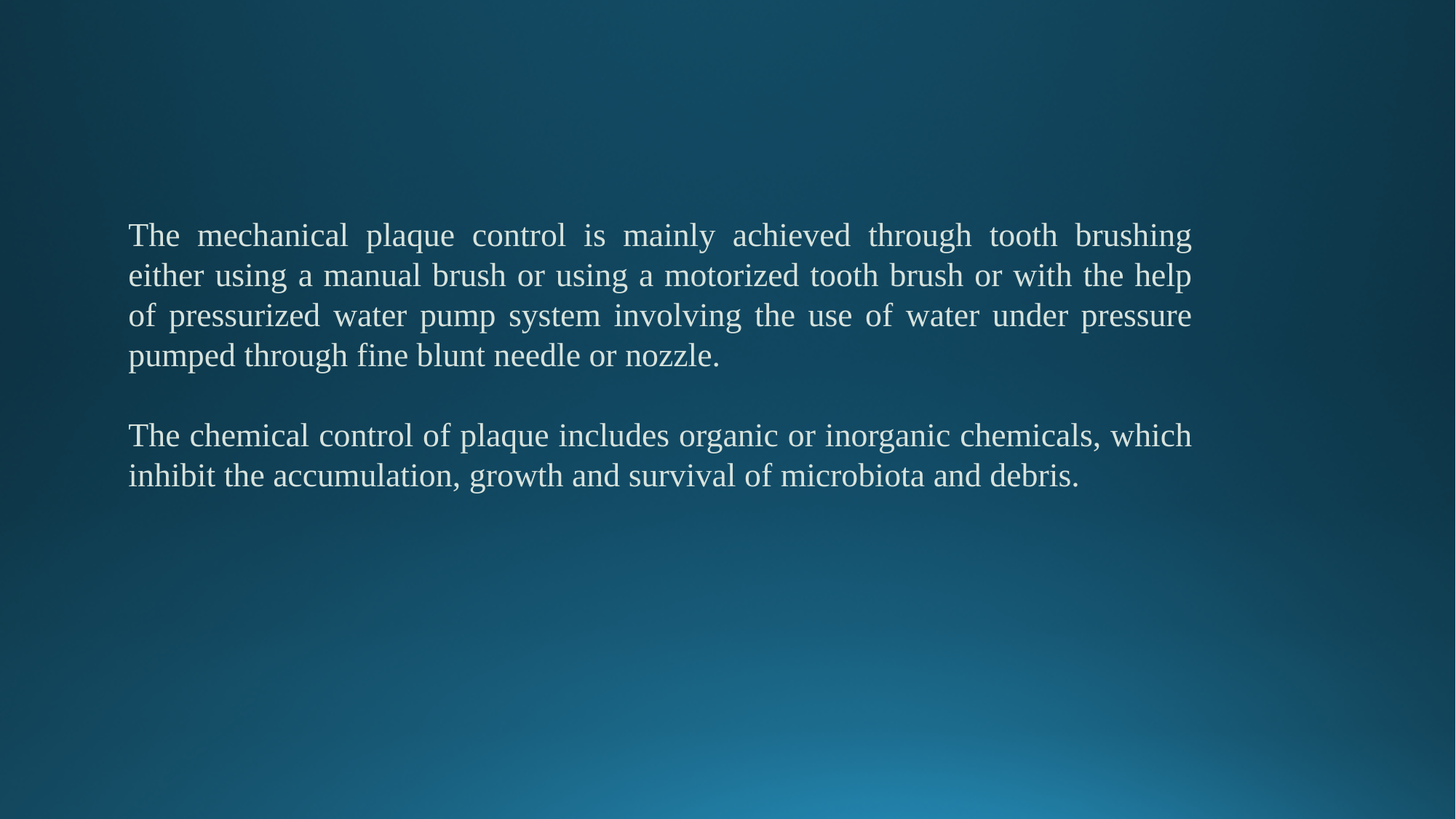

The mechanical plaque control is mainly achieved through tooth brushing either using a manual brush or using a motorized tooth brush or with the help of pressurized water pump system involving the use of water under pressure pumped through fine blunt needle or nozzle.

The chemical control of plaque includes organic or inorganic chemicals, which inhibit the accumulation, growth and survival of microbiota and debris.
#